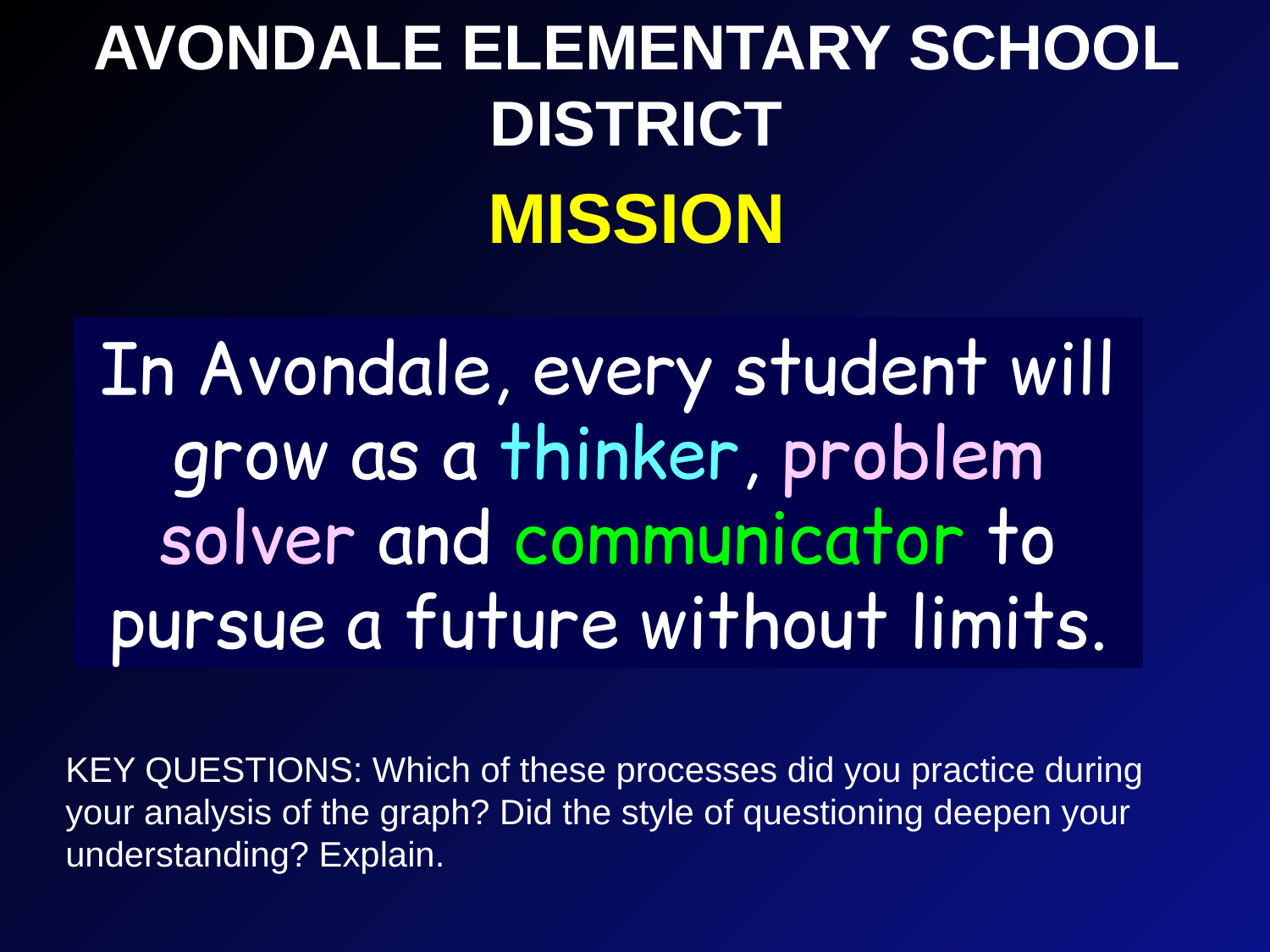

Avondale Elementary School District
Mission

In Avondale, every student will grow as a thinker, problem solver and communicator to pursue a future without limits.
KEY QUESTIONS: Which of these processes did you practice during your analysis of the graph? Did the style of questioning deepen your understanding? Explain.